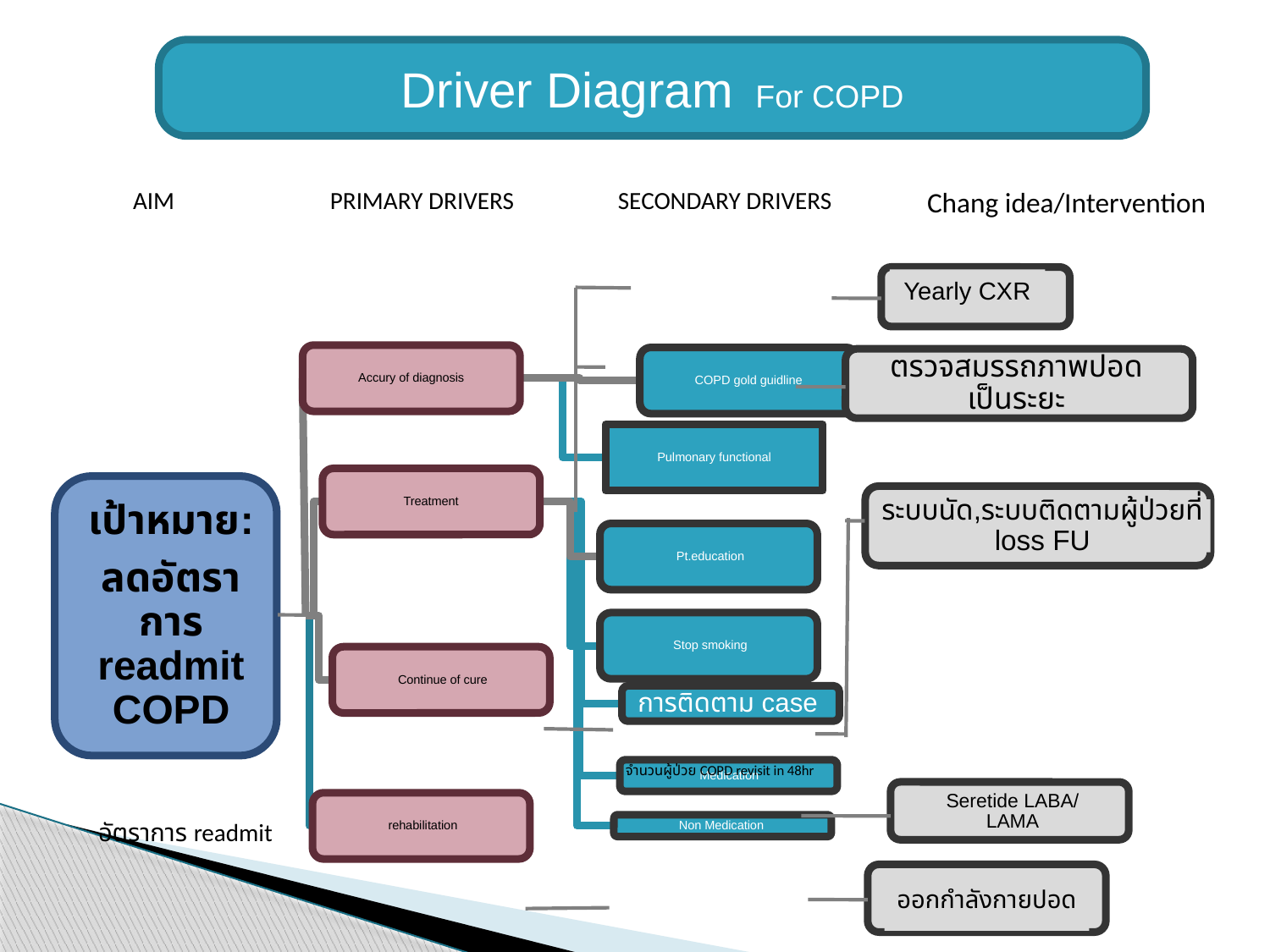

Driver Diagram  For COPD
Chang idea/Intervention
AIM
PRIMARY DRIVERS
SECONDARY DRIVERS

เป้าหมาย:
ลดอัตราการ readmit COPD
Accury of diagnosis
COPD gold guidline
Pulmonary functional
Treatment
Pt.education
Stop smoking
การติดตาม case
Medication
Non Medication
Continue of cure
rehabilitation

Yearly CXR

ตรวจสมรรถภาพปอดเป็นระยะ

ระบบนัด,ระบบติดตามผู้ป่วยที่ loss FU
จำนวนผู้ป่วย COPD revisit in 48hr

Seretide LABA/ LAMA
 อัตราการ readmit

ออกกำลังกายปอด